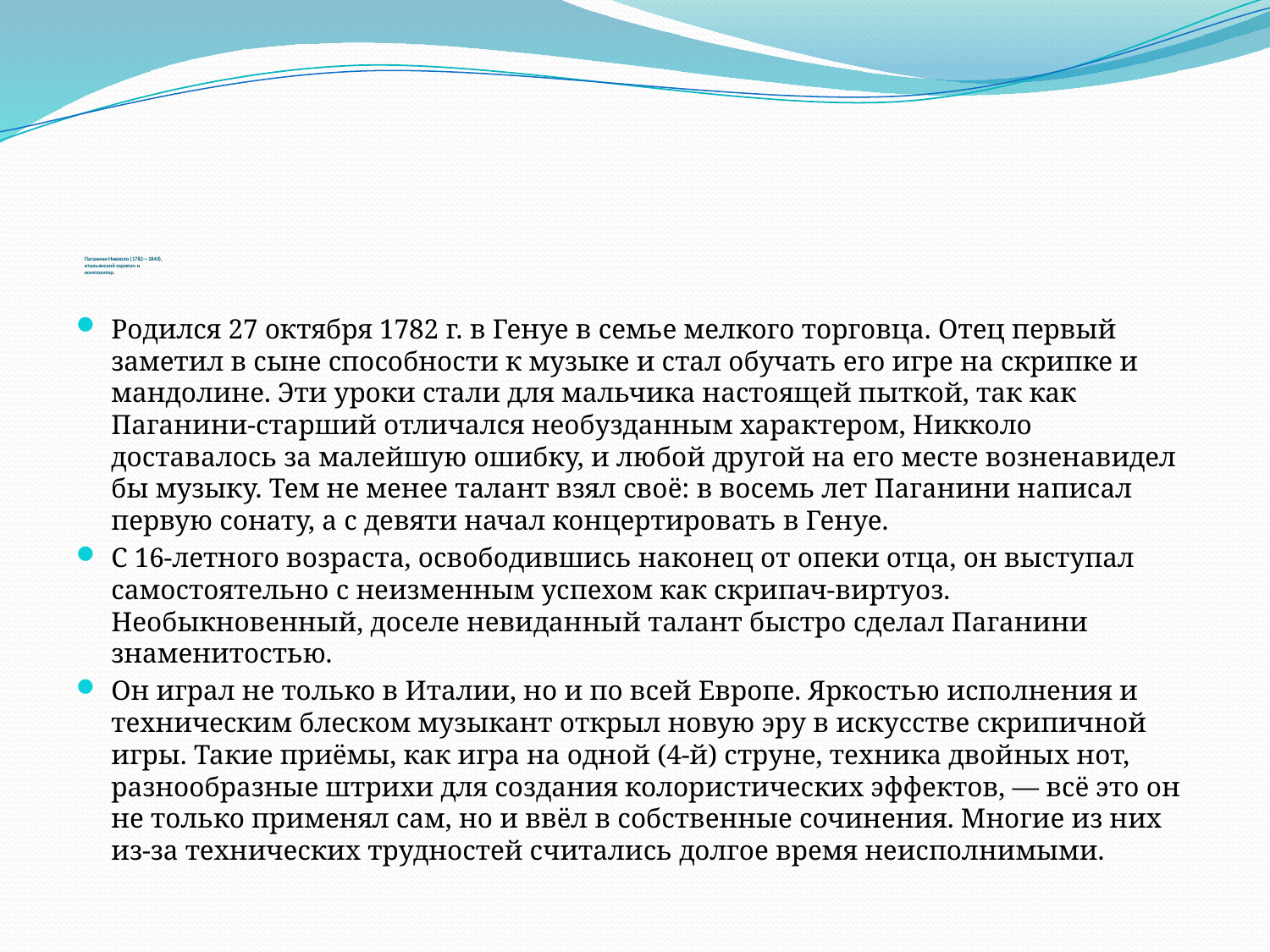

#
Паганини Никколо (1782—1840),
итальянский скрипач и
композитор.

Родился 27 октября 1782 г. в Генуе в семье мелкого торговца. Отец первый заметил в сыне способности к музыке и стал обучать его игре на скрипке и мандолине. Эти уроки стали для мальчика настоящей пыткой, так как Паганини-старший отличался необузданным характером, Никколо доставалось за малейшую ошибку, и любой другой на его месте возненавидел бы музыку. Тем не менее талант взял своё: в восемь лет Паганини написал первую сонату, а с девяти начал концертировать в Генуе.
С 16-летного возраста, освободившись наконец от опеки отца, он выступал самостоятельно с неизменным успехом как скрипач-виртуоз. Необыкновенный, доселе невиданный талант быстро сделал Паганини знаменитостью.
Он играл не только в Италии, но и по всей Европе. Яркостью исполнения и техническим блеском музыкант открыл новую эру в искусстве скрипичной игры. Такие приёмы, как игра на одной (4-й) струне, техника двойных нот, разнообразные штрихи для создания колористических эффектов, — всё это он не только применял сам, но и ввёл в собственные сочинения. Многие из них из-за технических трудностей считались долгое время неисполнимыми.